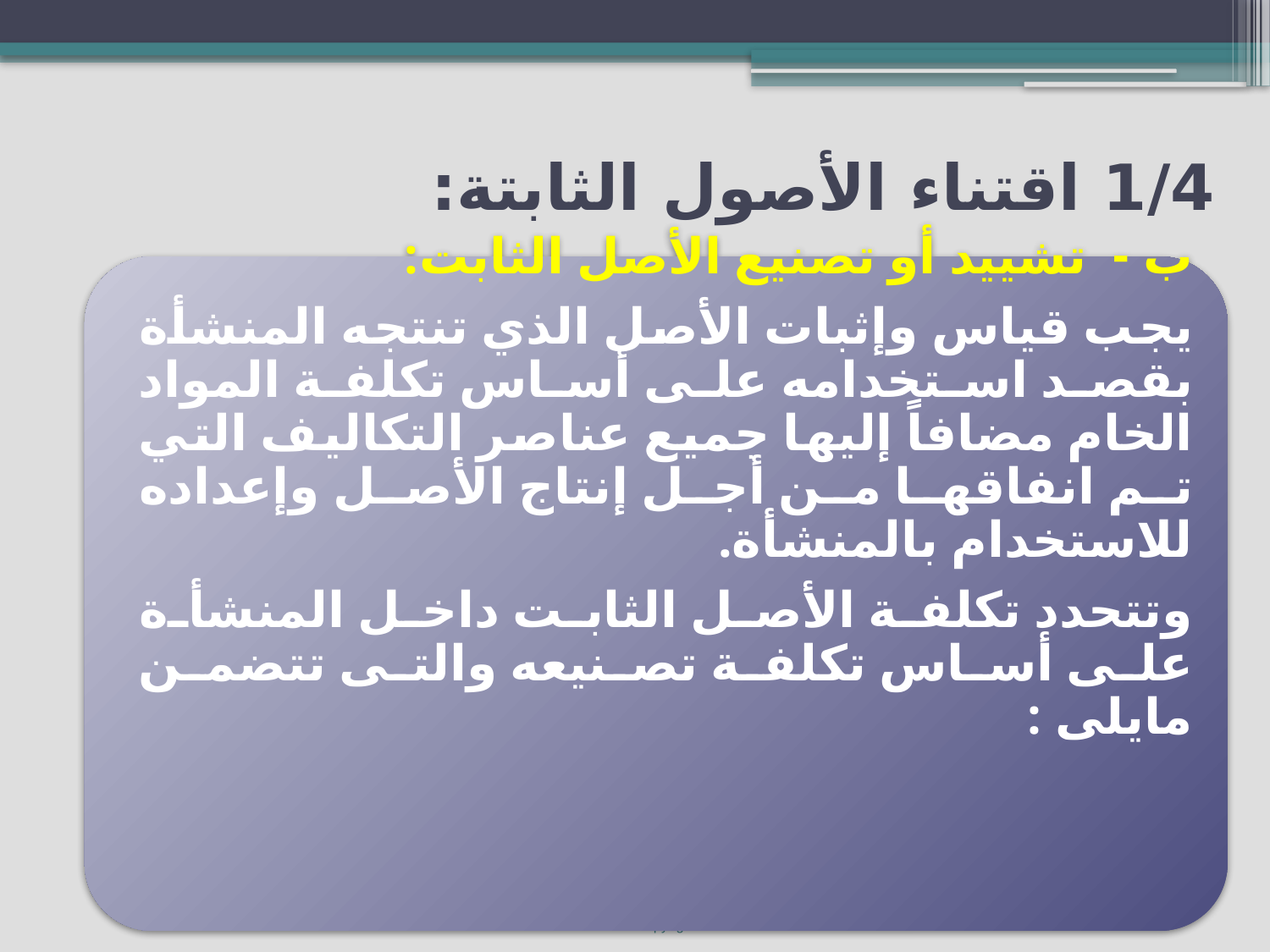

# 1/4 اقتناء الأصول الثابتة:
ب -  تشييد أو تصنيع الأصل الثابت:
يجب قياس وإثبات الأصل الذي تنتجه المنشأة بقصد استخدامه على أساس تكلفة المواد الخام مضافاً إليها جميع عناصر التكاليف التي تم انفاقها من أجل إنتاج الأصل وإعداده للاستخدام بالمنشأة.
وتتحدد تكلفة الأصل الثابت داخل المنشأة على أساس تكلفة تصنيعه والتى تتضمن مايلى :

13
Copyright ©2014 Pearson Education